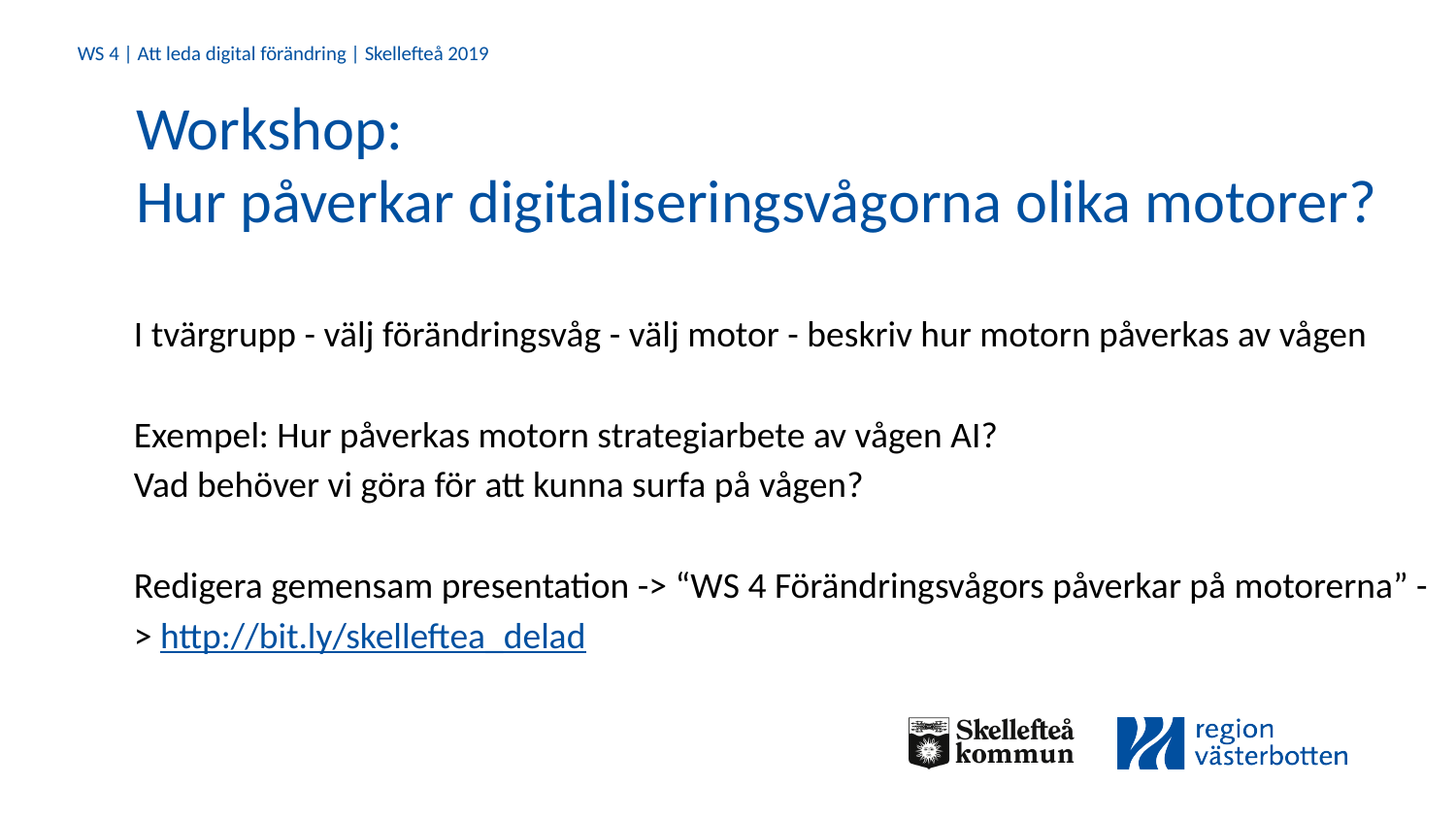

Workshop:
Hur påverkar digitaliseringsvågorna olika motorer?
I tvärgrupp - välj förändringsvåg - välj motor - beskriv hur motorn påverkas av vågen
Exempel: Hur påverkas motorn strategiarbete av vågen AI?
Vad behöver vi göra för att kunna surfa på vågen?

Redigera gemensam presentation -> “WS 4 Förändringsvågors påverkar på motorerna” -> http://bit.ly/skelleftea_delad